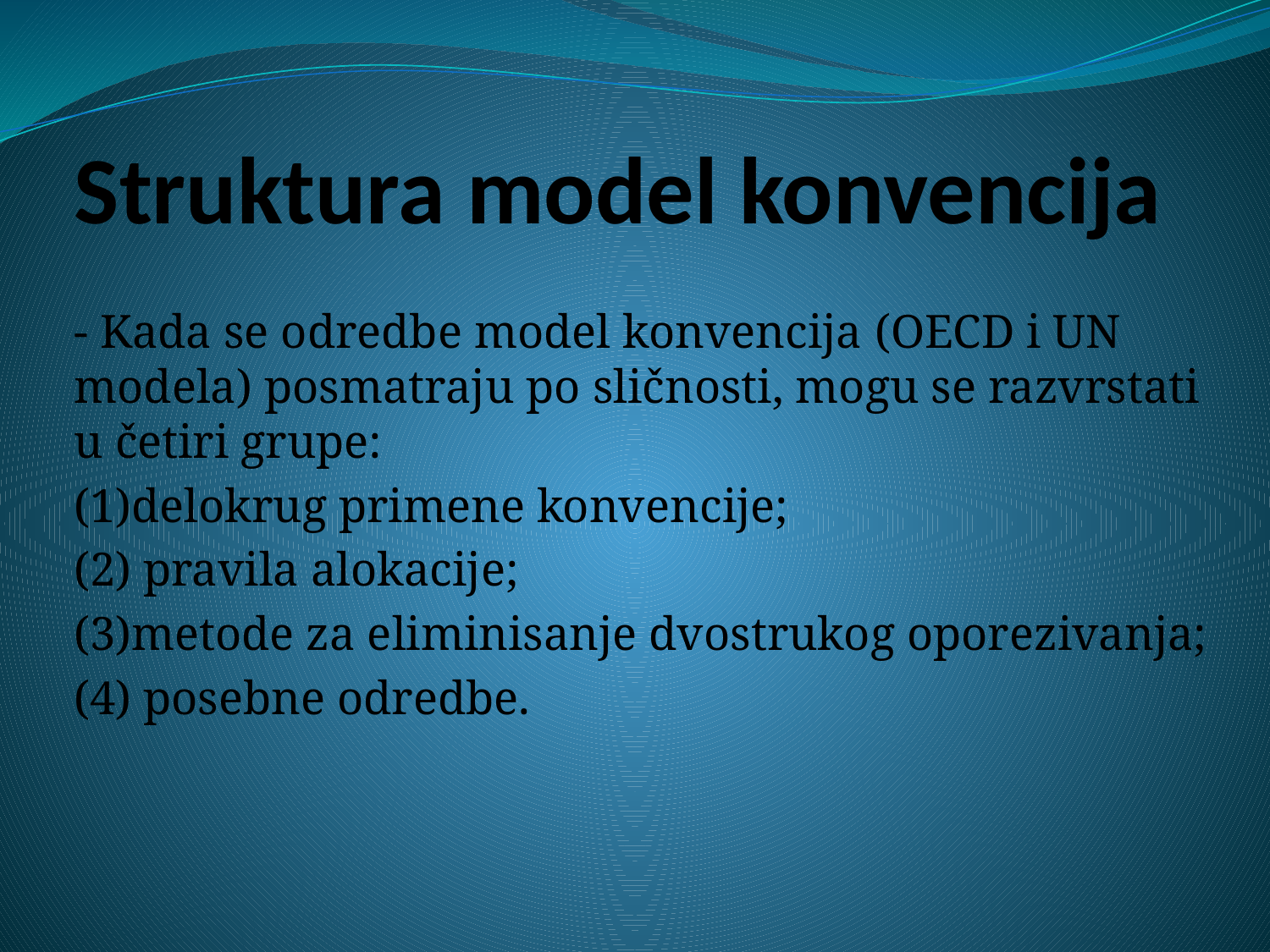

# Struktura model konvencija
- Kada se odredbe model konvencija (OECD i UN modela) posmatraju po sličnosti, mogu se razvrstati u četiri grupe:
(1)delokrug primene konvencije;
(2) pravila alokacije;
(3)metode za eliminisanje dvostrukog oporezivanja;
(4) posebne odredbe.